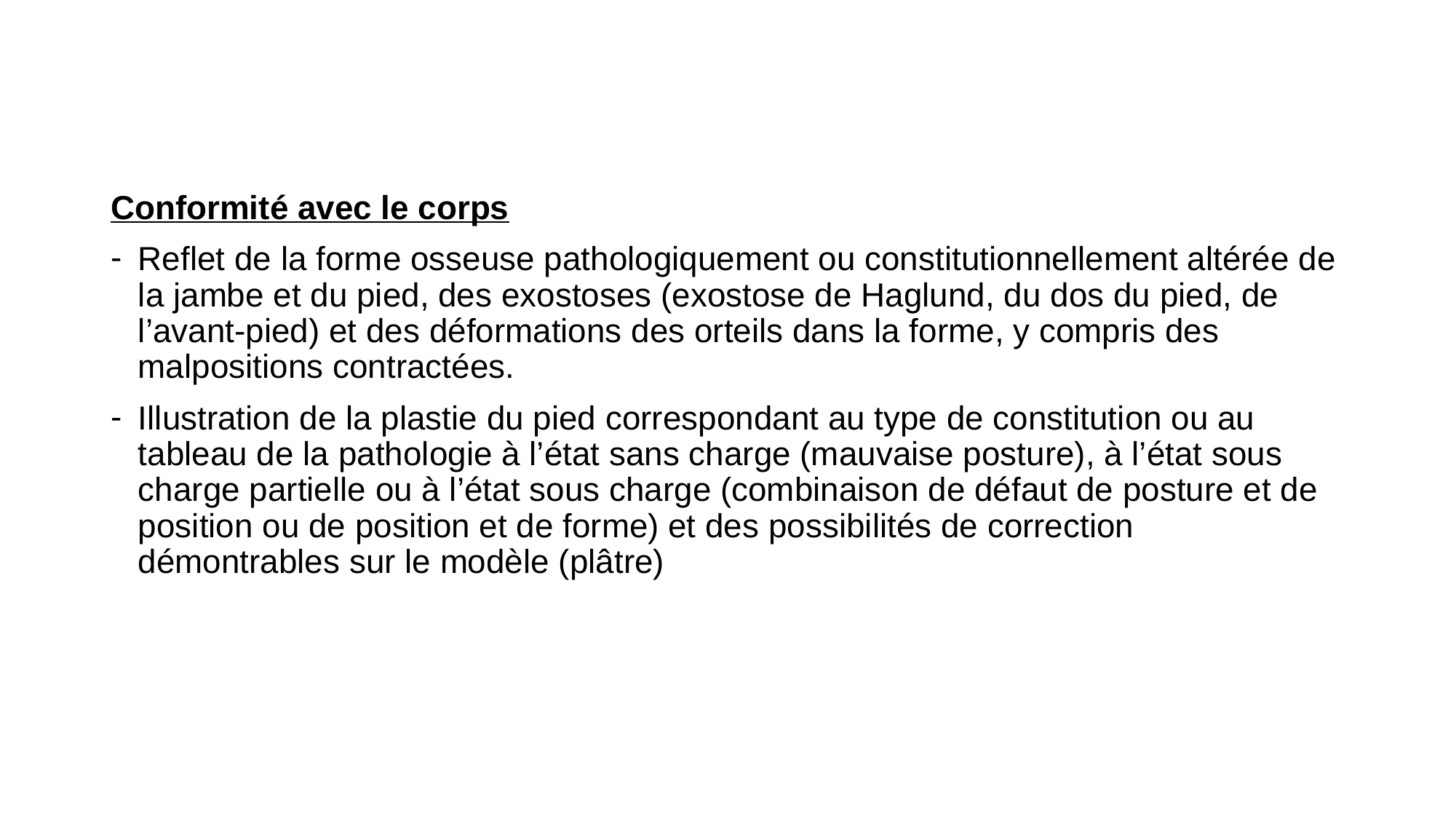

Conformité avec le corps
Reflet de la forme osseuse pathologiquement ou constitutionnellement altérée de la jambe et du pied, des exostoses (exostose de Haglund, du dos du pied, de l’avant-pied) et des déformations des orteils dans la forme, y compris des malpositions contractées.
Illustration de la plastie du pied correspondant au type de constitution ou au tableau de la pathologie à l’état sans charge (mauvaise posture), à l’état sous charge partielle ou à l’état sous charge (combinaison de défaut de posture et de position ou de position et de forme) et des possibilités de correction démontrables sur le modèle (plâtre)